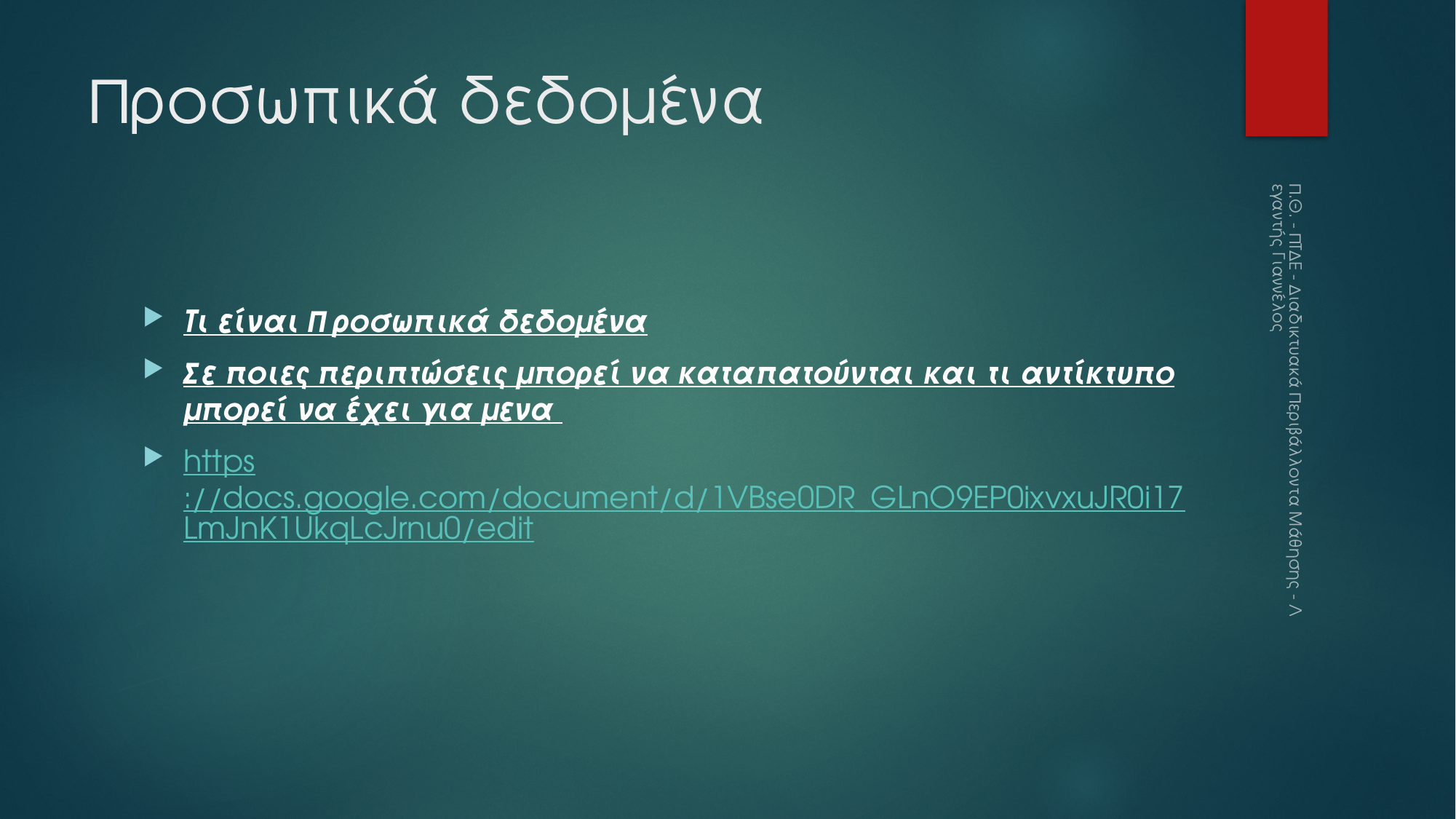

# Προσωπικά δεδομένα

Τι είναι Προσωπικά δεδομένα
Σε ποιες περιπτώσεις μπορεί να καταπατούνται και τι αντίκτυπο μπορεί να έχει για μενα
https://docs.google.com/document/d/1VBse0DR_GLnO9EP0ixvxuJR0i17LmJnK1UkqLcJrnu0/edit
Π.Θ. - ΠΤΔΕ - Διαδικτυακά Περιβάλλοντα Μάθησης - Λεγαντής Γιαννέλος